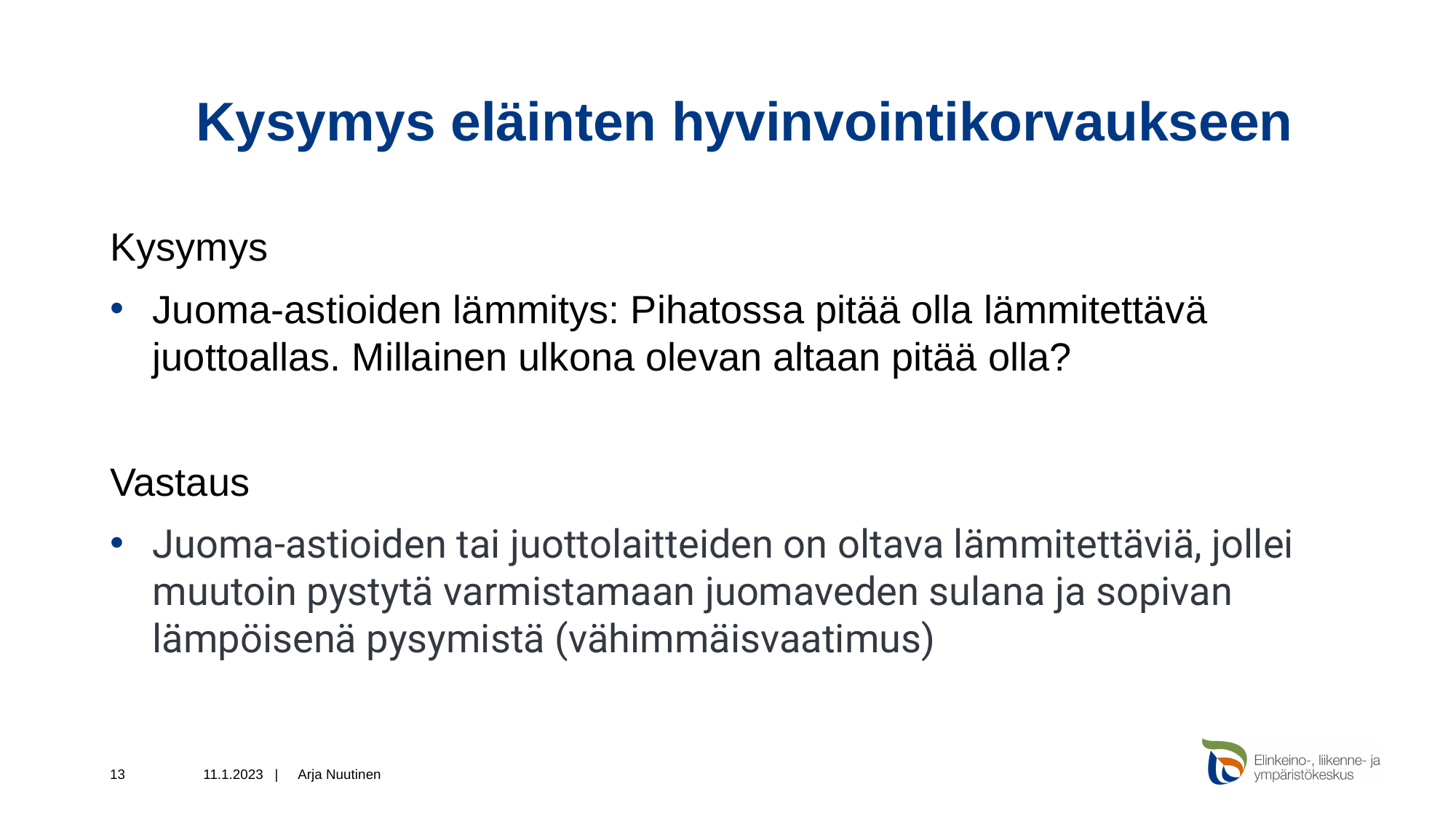

# Kysymys eläinten hyvinvointikorvaukseen
Kysymys
Juoma-astioiden lämmitys: Pihatossa pitää olla lämmitettävä juottoallas. Millainen ulkona olevan altaan pitää olla?

Vastaus
Juoma-astioiden tai juottolaitteiden on oltava lämmitettäviä, jollei muutoin pystytä varmistamaan juomaveden sulana ja sopivan lämpöisenä pysymistä (vähimmäisvaatimus)
13
11.1.2023   |
Arja Nuutinen